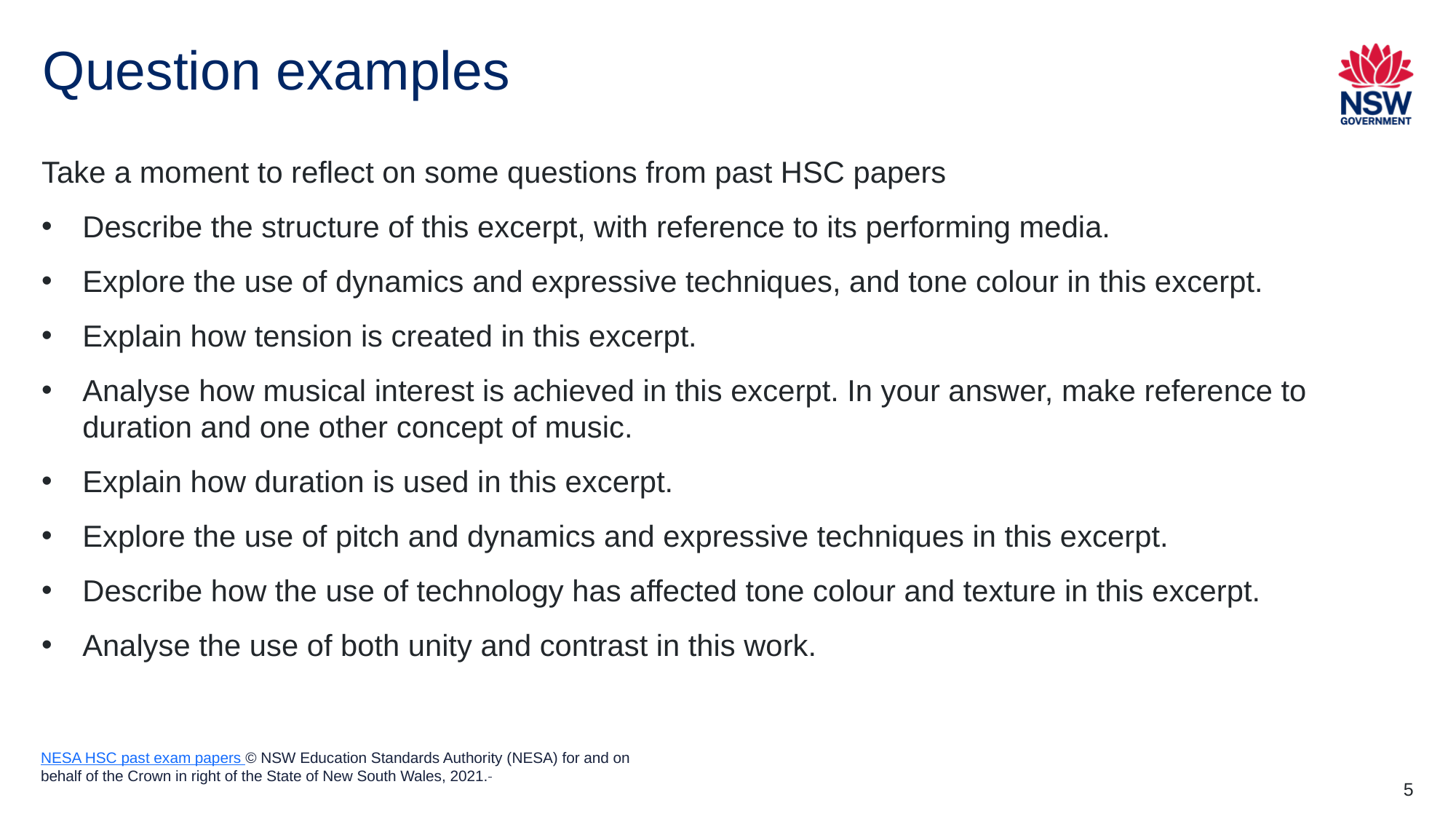

# Question examples
Take a moment to reflect on some questions from past HSC papers
Describe the structure of this excerpt, with reference to its performing media.
Explore the use of dynamics and expressive techniques, and tone colour in this excerpt.
Explain how tension is created in this excerpt.
Analyse how musical interest is achieved in this excerpt. In your answer, make reference to duration and one other concept of music.
Explain how duration is used in this excerpt.
Explore the use of pitch and dynamics and expressive techniques in this excerpt.
Describe how the use of technology has affected tone colour and texture in this excerpt.
Analyse the use of both unity and contrast in this work.
NESA HSC past exam papers © NSW Education Standards Authority (NESA) for and on behalf of the Crown in right of the State of New South Wales, 2021.
5